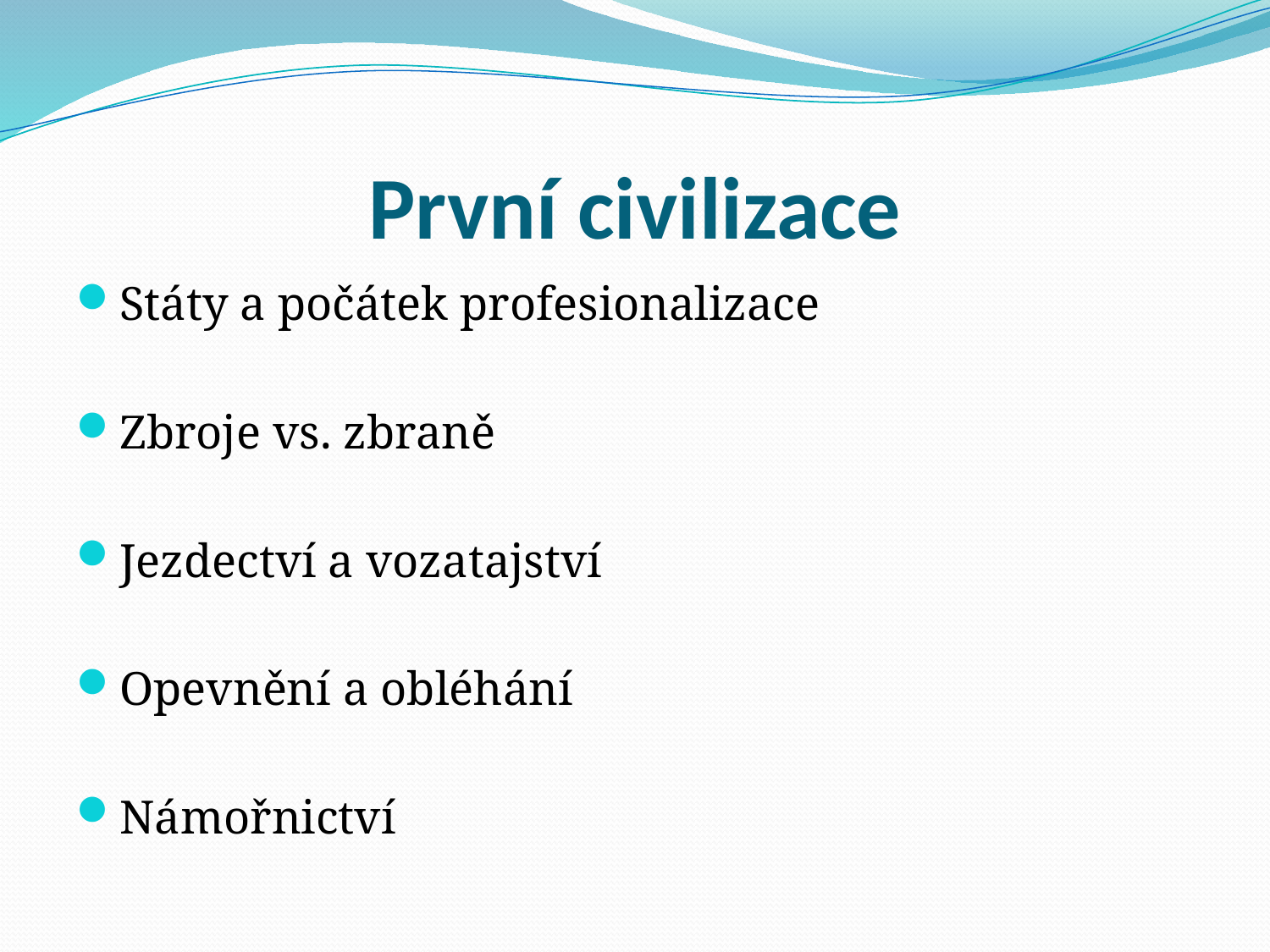

# První civilizace
Státy a počátek profesionalizace

Zbroje vs. zbraně

Jezdectví a vozatajství

Opevnění a obléhání

Námořnictví